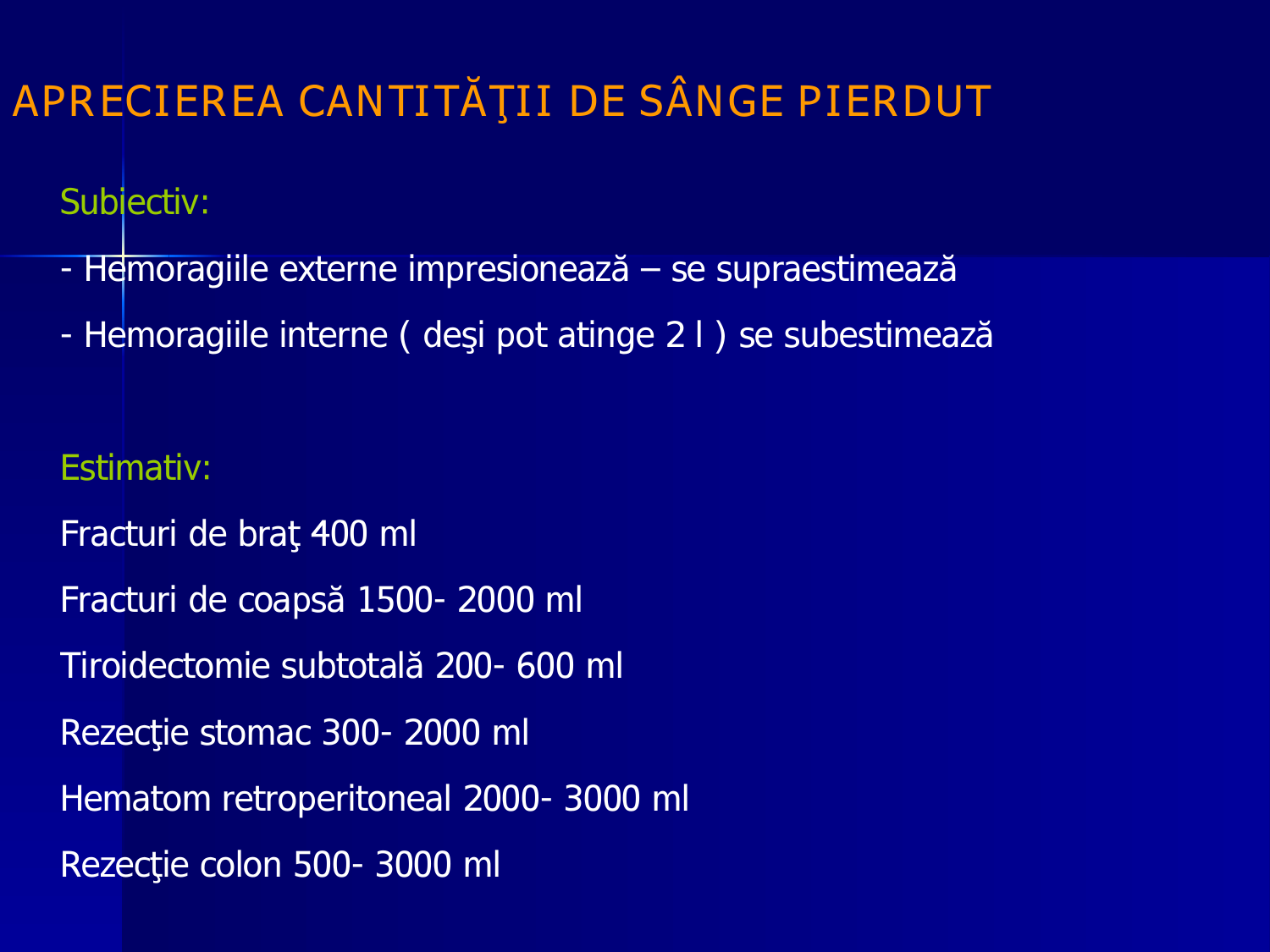

# APRECIEREA CANTITĂŢII DE SÂNGE PIERDUT
	Subiectiv:
	- Hemoragiile externe impresionează – se supraestimează
	- Hemoragiile interne ( deşi pot atinge 2 l ) se subestimează

	Estimativ:
	Fracturi de braţ 400 ml
	Fracturi de coapsă 1500- 2000 ml
	Tiroidectomie subtotală 200- 600 ml
	Rezecţie stomac 300- 2000 ml
	Hematom retroperitoneal 2000- 3000 ml
	Rezecţie colon 500- 3000 ml